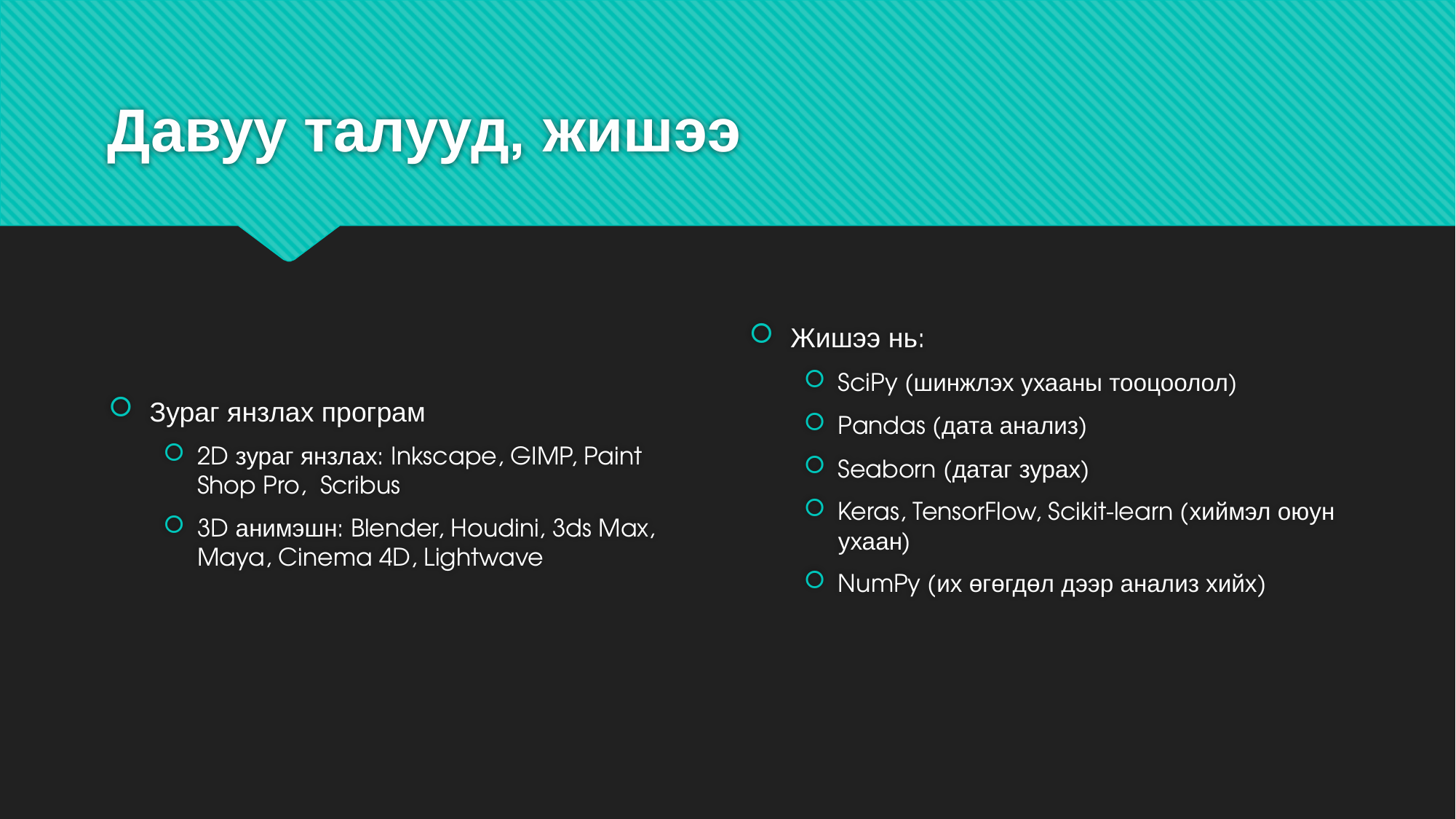

# Давуу талууд, жишээ
Зураг янзлах програм
2D зураг янзлах: Inkscape, GIMP, Paint Shop Pro,  Scribus
3D анимэшн: Blender, Houdini, 3ds Max, Maya, Cinema 4D, Lightwave
Жишээ нь:
SciPy (шинжлэх ухааны тооцоолол)
Pandas (дата анализ)
Seaborn (датаг зурах)
Keras, TensorFlow, Scikit-learn (хиймэл оюун ухаан)
NumPy (их өгөгдөл дээр анализ хийх)